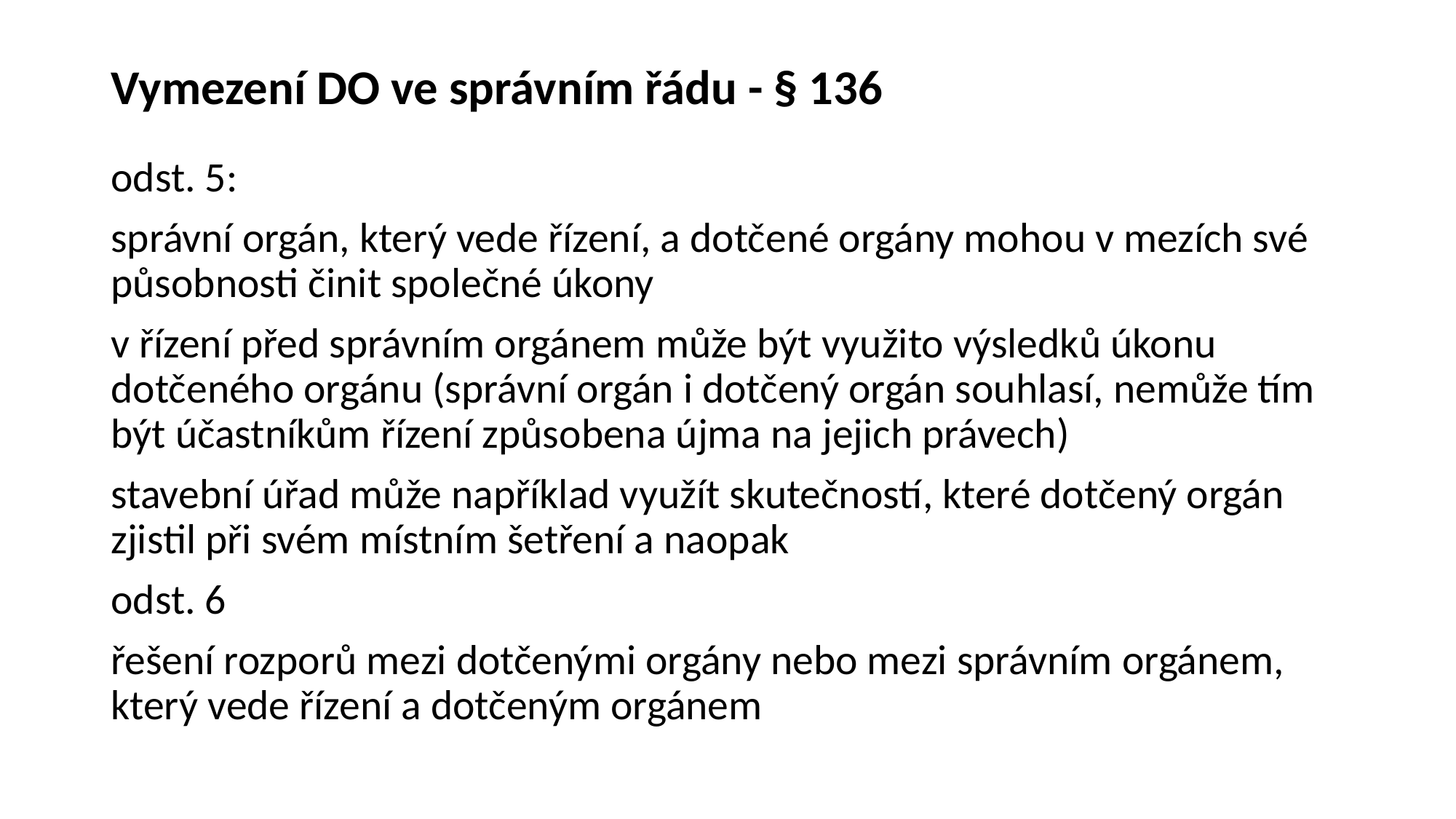

# Vymezení DO ve správním řádu - § 136
odst. 5:
správní orgán, který vede řízení, a dotčené orgány mohou v mezích své působnosti činit společné úkony
v řízení před správním orgánem může být využito výsledků úkonu dotčeného orgánu (správní orgán i dotčený orgán souhlasí, nemůže tím být účastníkům řízení způsobena újma na jejich právech)
stavební úřad může například využít skutečností, které dotčený orgán zjistil při svém místním šetření a naopak
odst. 6
řešení rozporů mezi dotčenými orgány nebo mezi správním orgánem, který vede řízení a dotčeným orgánem